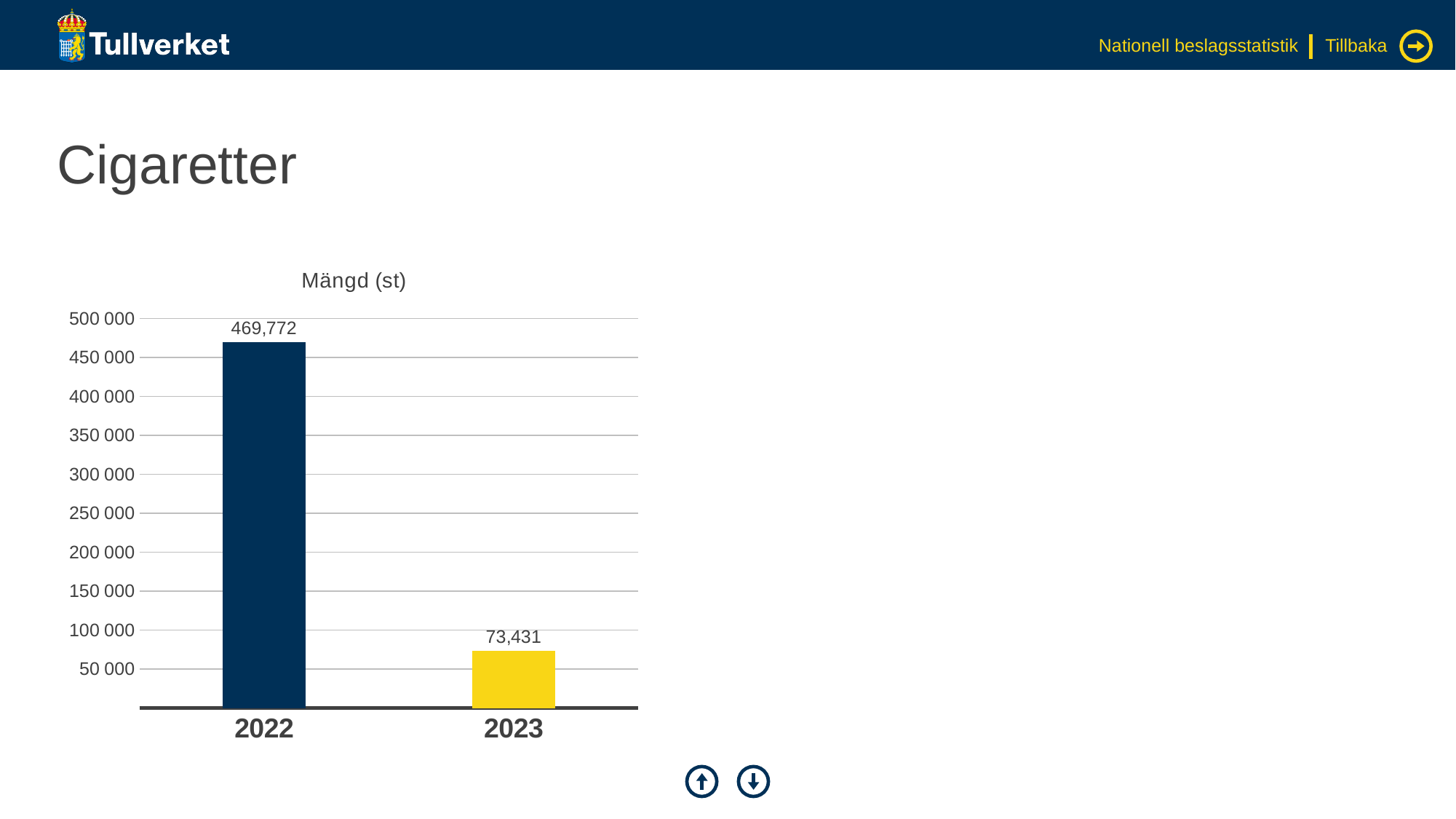

Nationell beslagsstatistik
Tillbaka
# Cigaretter

### Chart: Mängd (st)

| Category | Serie 1 |
|---|---|
| 2022 | 469772.0 |
| 2023 | 73431.0 |